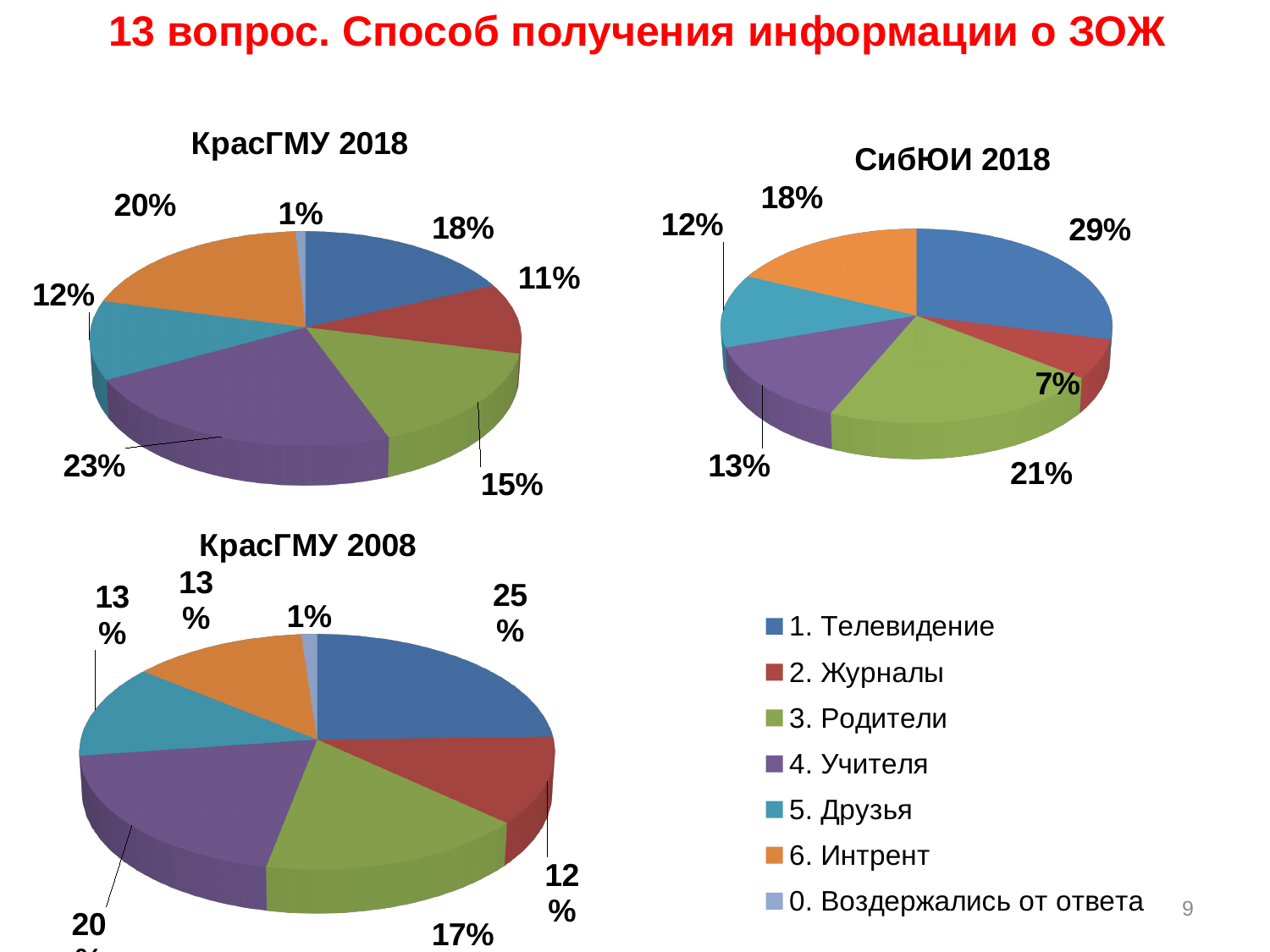

13 вопрос. Способ получения информации о ЗОЖ

### Chart: СибЮИ 2018

| Category | 1. Телевидение | 2. Журналы | 3. Родители | 4. Учителя | 5. Друзья | 6. Интрент | 0. Воздержались от ответа |
|---|---|---|---|---|---|---|---|
|  | 111.0 | 25.0 | 81.0 | 51.0 | 47.0 | 69.0 | 1.0 |

[unsupported chart]

[unsupported chart]

[unsupported chart]

9